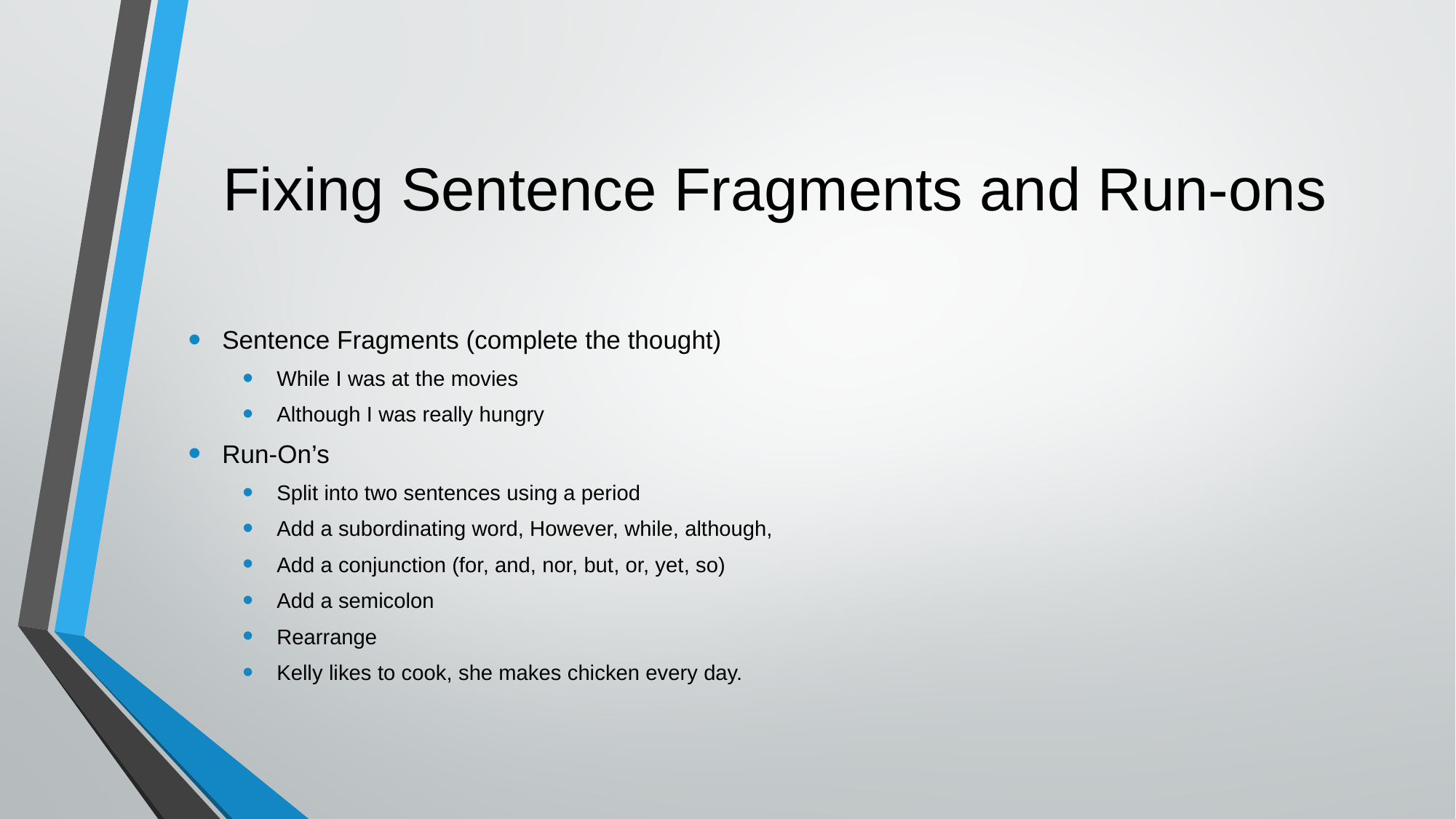

# Fixing Sentence Fragments and Run-ons
Sentence Fragments (complete the thought)
While I was at the movies
Although I was really hungry
Run-On’s
Split into two sentences using a period
Add a subordinating word, However, while, although,
Add a conjunction (for, and, nor, but, or, yet, so)
Add a semicolon
Rearrange
Kelly likes to cook, she makes chicken every day.